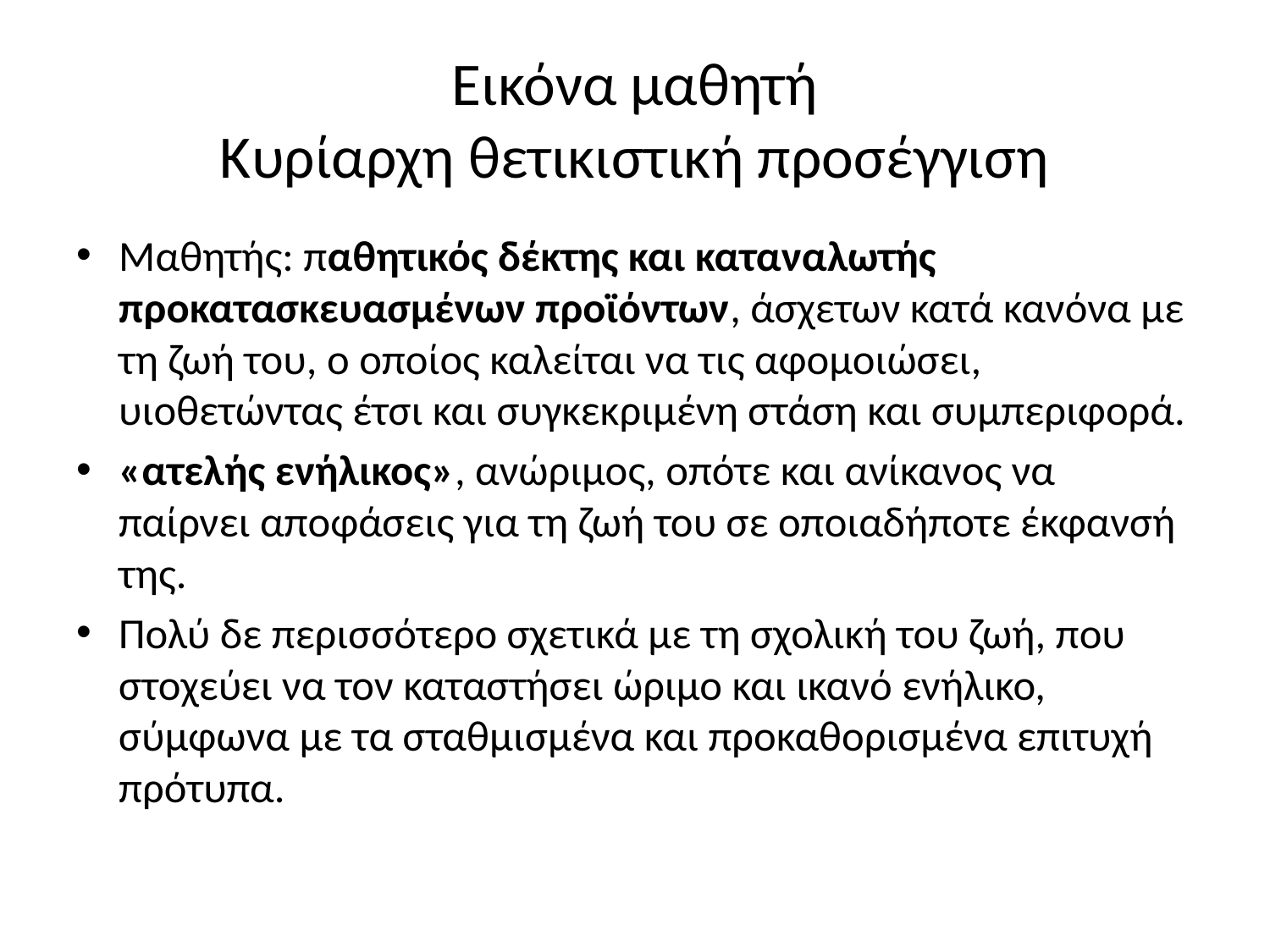

# Εικόνα μαθητή Κυρίαρχη θετικιστική προσέγγιση
Μαθητής: παθητικός δέκτης και καταναλωτής προκατασκευασμένων προϊόντων, άσχετων κατά κανόνα με τη ζωή του, ο οποίος καλείται να τις αφομοιώσει, υιοθετώντας έτσι και συγκεκριμένη στάση και συμπεριφορά.
«ατελής ενήλικος», ανώριμος, οπότε και ανίκανος να παίρνει αποφάσεις για τη ζωή του σε οποιαδήποτε έκφανσή της.
Πολύ δε περισσότερο σχετικά με τη σχολική του ζωή, που στοχεύει να τον καταστήσει ώριμο και ικανό ενήλικο, σύμφωνα με τα σταθμισμένα και προκαθορισμένα επιτυχή πρότυπα.